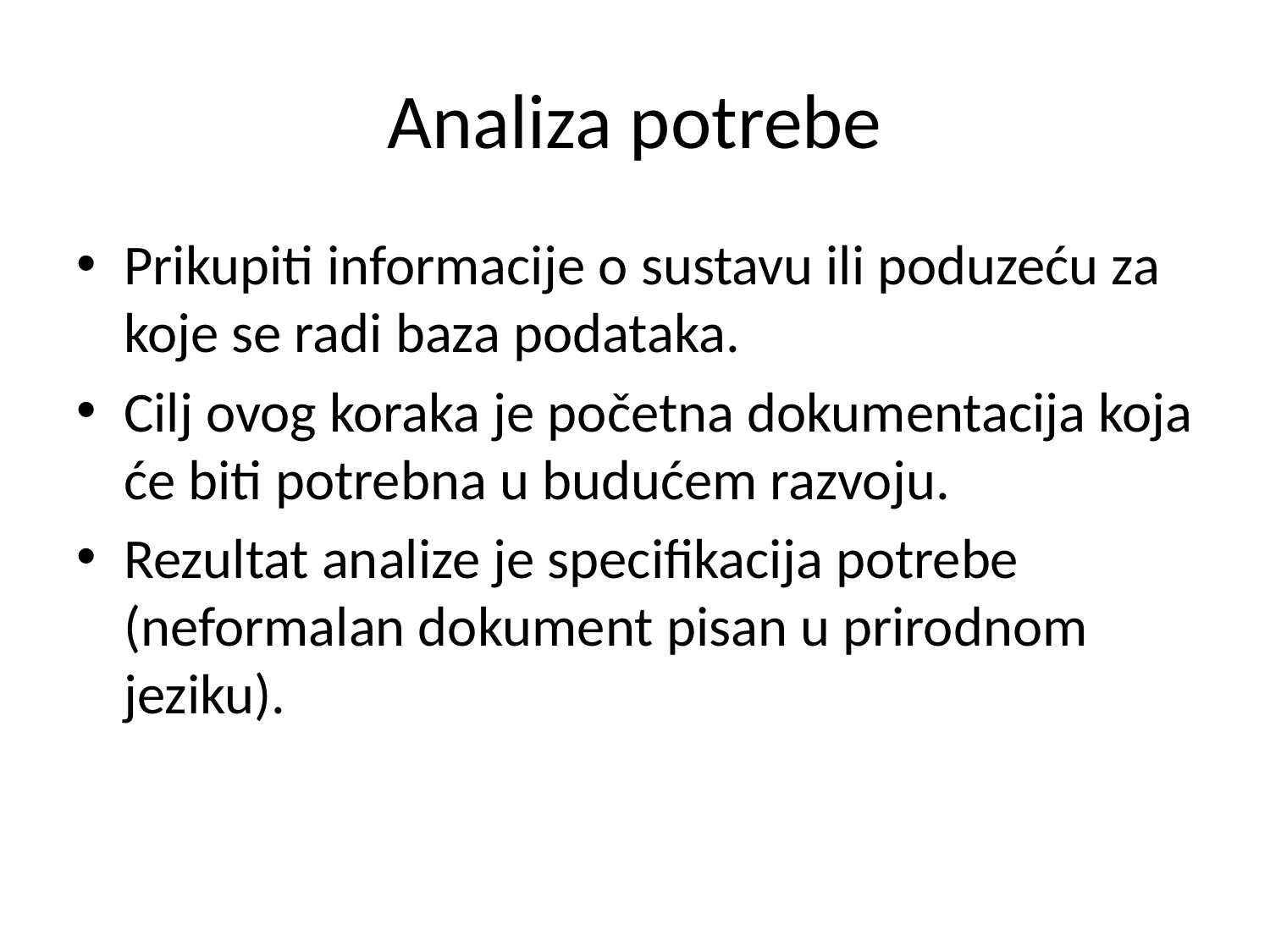

# Analiza potrebe
Prikupiti informacije o sustavu ili poduzeću za koje se radi baza podataka.
Cilj ovog koraka je početna dokumentacija koja će biti potrebna u budućem razvoju.
Rezultat analize je specifikacija potrebe (neformalan dokument pisan u prirodnom jeziku).